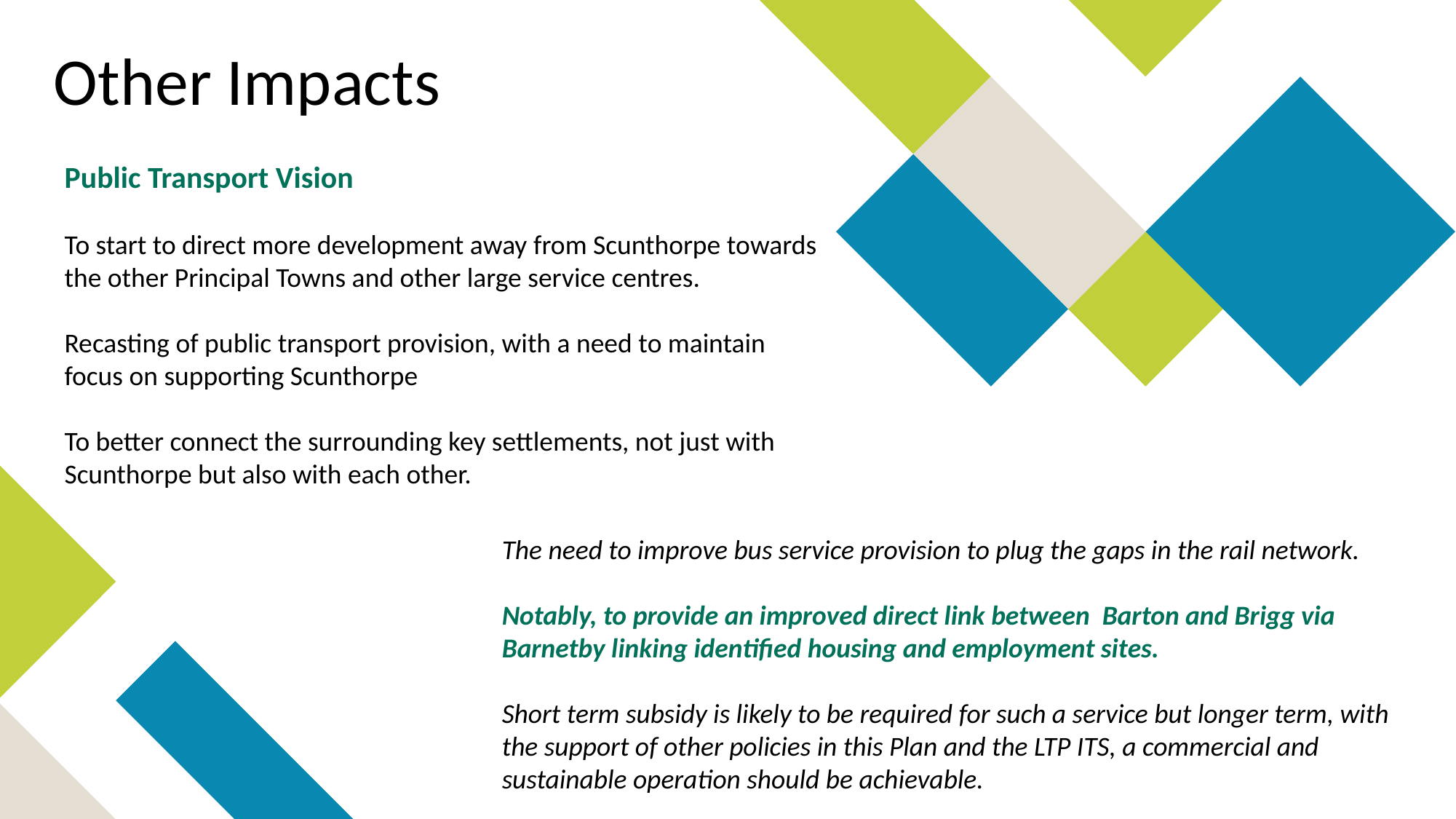

# Other Impacts
Public Transport Vision

To start to direct more development away from Scunthorpe towards the other Principal Towns and other large service centres.

Recasting of public transport provision, with a need to maintain focus on supporting Scunthorpe

To better connect the surrounding key settlements, not just with Scunthorpe but also with each other.
The need to improve bus service provision to plug the gaps in the rail network.

Notably, to provide an improved direct link between  Barton and Brigg via Barnetby linking identified housing and employment sites.

Short term subsidy is likely to be required for such a service but longer term, with the support of other policies in this Plan and the LTP ITS, a commercial and sustainable operation should be achievable.
Annual Review
18